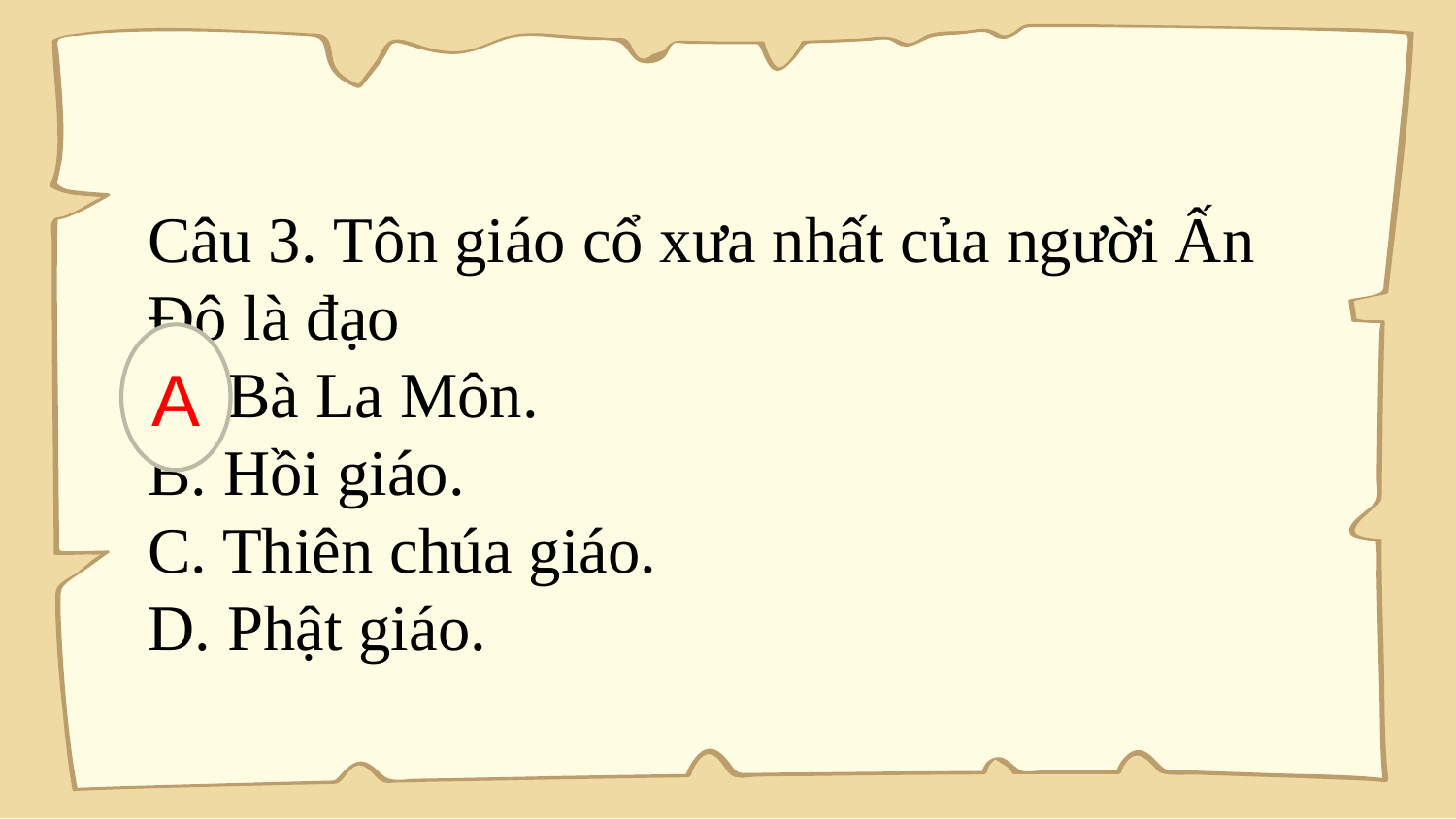

#
Câu 3. Tôn giáo cổ xưa nhất của người Ấn Độ là đạo
A. Bà La Môn.
B. Hồi giáo.
C. Thiên chúa giáo.
D. Phật giáo.

A